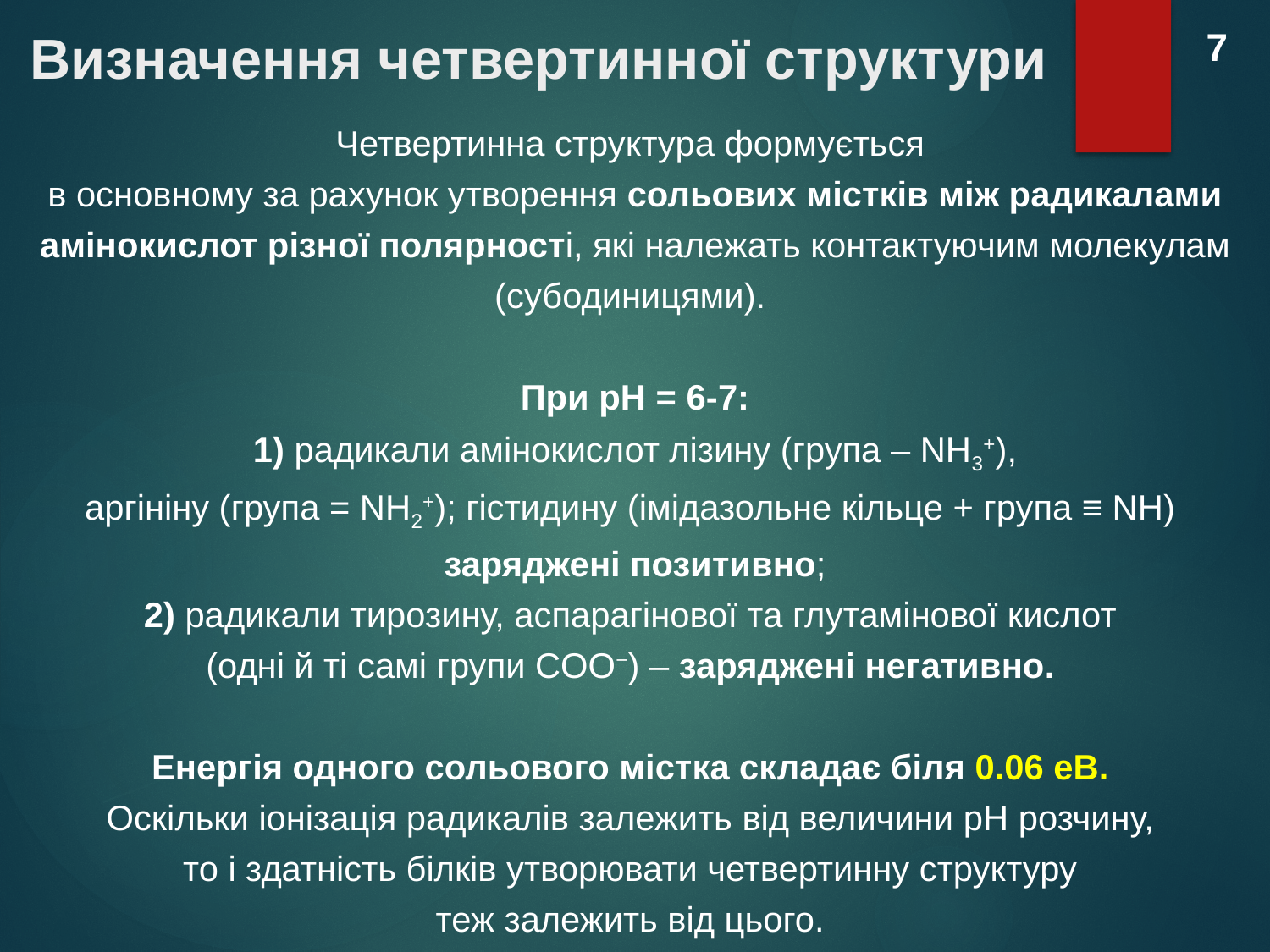

# Визначення четвертинної структури
7
Четвертинна структура формується
в основному за рахунок утворення сольових містків між радикалами амінокислот різної полярності, які належать контактуючим молекулам (субодиницями).

При pH = 6-7:
 1) радикали амінокислот лізину (група – NH3+),
аргініну (група = NH2+); гістидину (імідазольне кільце + група ≡ NH)
заряджені позитивно;
2) радикали тирозину, аспарагінової та глутамінової кислот
(одні й ті самі групи COO−) – заряджені негативно.

Енергія одного сольового містка складає біля 0.06 еВ.
Оскільки іонізація радикалів залежить від величини рН розчину,
то і здатність білків утворювати четвертинну структуру
теж залежить від цього.